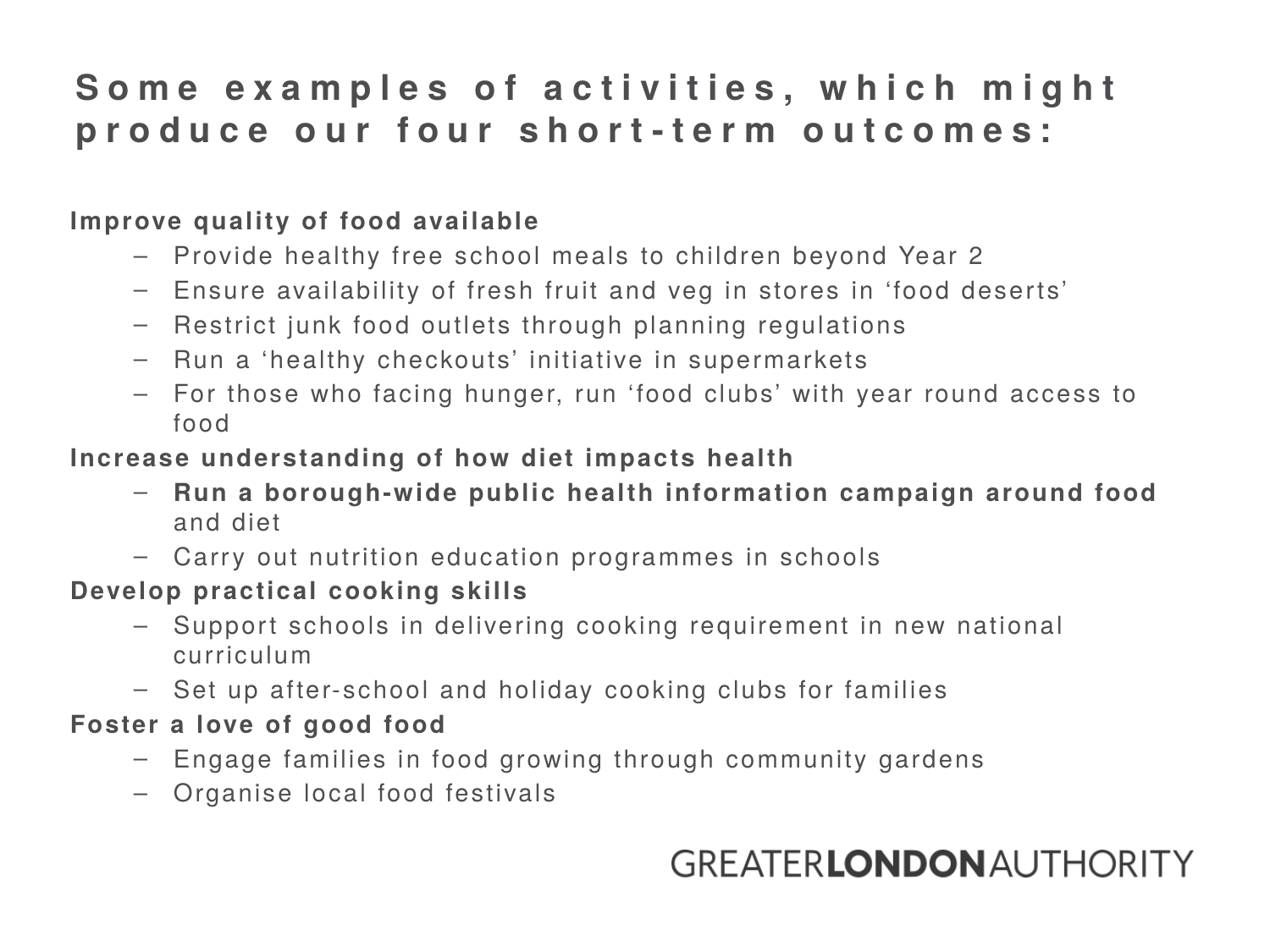

# Some examples of activities, which might produce our four short-term outcomes:
Improve quality of food available
Provide healthy free school meals to children beyond Year 2
Ensure availability of fresh fruit and veg in stores in ‘food deserts’
Restrict junk food outlets through planning regulations
Run a ‘healthy checkouts’ initiative in supermarkets
For those who facing hunger, run ‘food clubs’ with year round access to food
Increase understanding of how diet impacts health
Run a borough-wide public health information campaign around food and diet
Carry out nutrition education programmes in schools
Develop practical cooking skills
Support schools in delivering cooking requirement in new national curriculum
Set up after-school and holiday cooking clubs for families
Foster a love of good food
Engage families in food growing through community gardens
Organise local food festivals